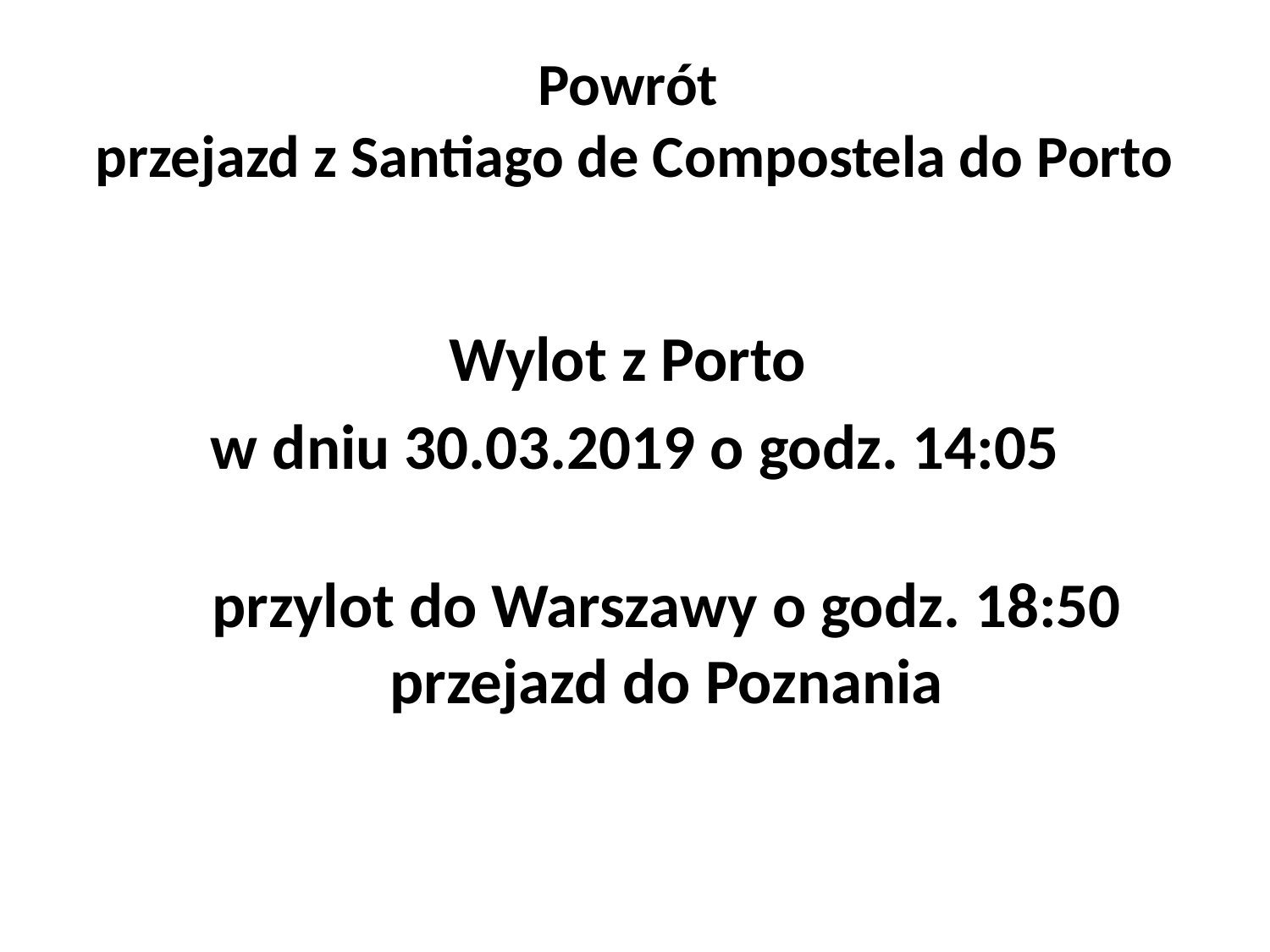

# Powrót przejazd z Santiago de Compostela do Porto

Wylot z Porto
w dniu 30.03.2019 o godz. 14:05

przylot do Warszawy o godz. 18:50 przejazd do Poznania